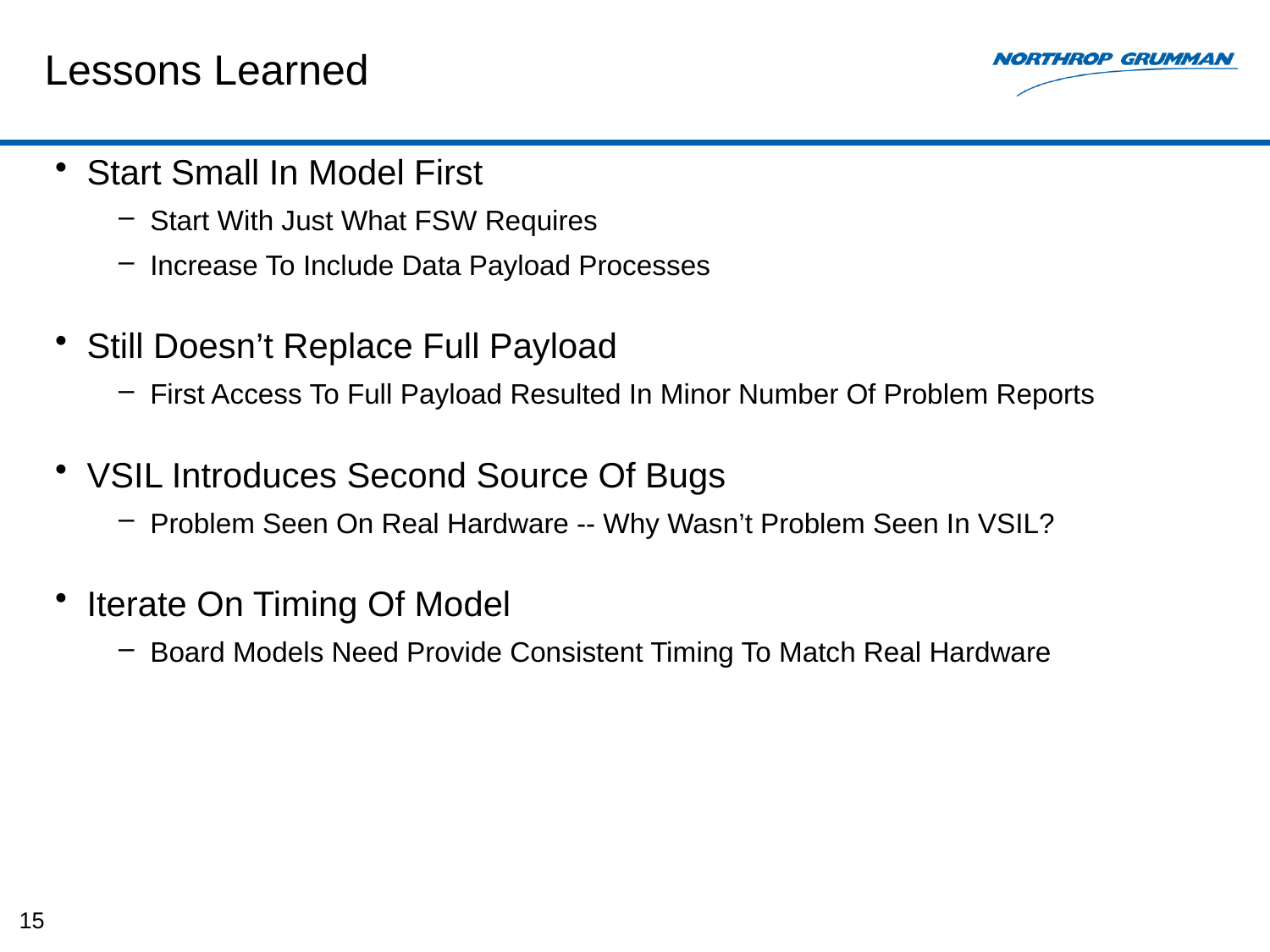

# Lessons Learned
Start Small In Model First
Start With Just What FSW Requires
Increase To Include Data Payload Processes
Still Doesn’t Replace Full Payload
First Access To Full Payload Resulted In Minor Number Of Problem Reports
VSIL Introduces Second Source Of Bugs
Problem Seen On Real Hardware -- Why Wasn’t Problem Seen In VSIL?
Iterate On Timing Of Model
Board Models Need Provide Consistent Timing To Match Real Hardware
15